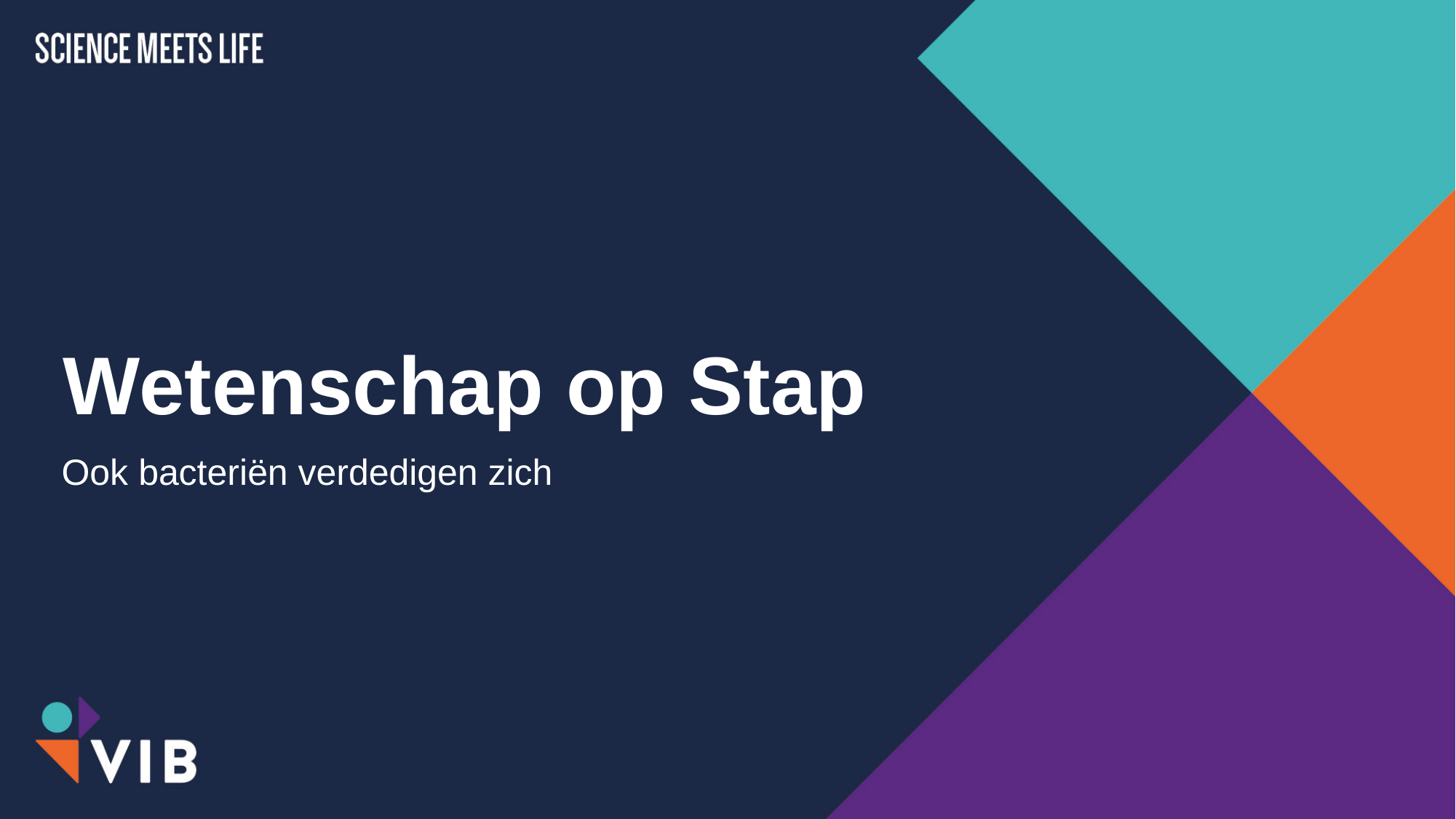

# Wetenschap op Stap
Ook bacteriën verdedigen zich